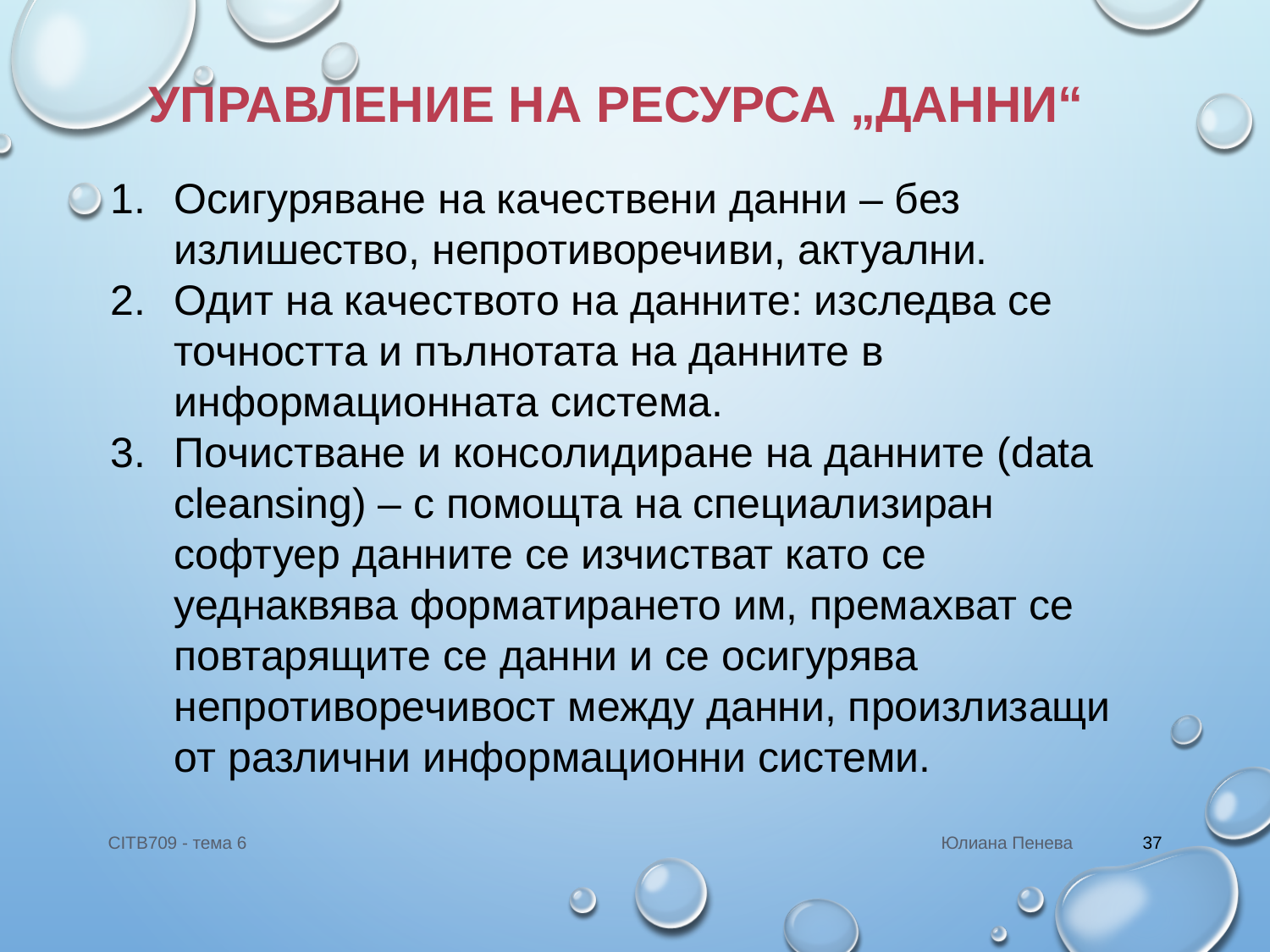

# Управление на ресурса „данни“
Осигуряване на качествени данни – без излишество, непротиворечиви, актуални.
Одит на качеството на данните: изследва се точността и пълнотата на данните в информационната система.
Почистване и консолидиране на данните (data cleansing) – с помощта на специализиран софтуер данните се изчистват като се уеднаквява форматирането им, премахват се повтарящите се данни и се осигурява непротиворечивост между данни, произлизащи от различни информационни системи.

CITB709 - тема 6
Юлиана Пенева
37